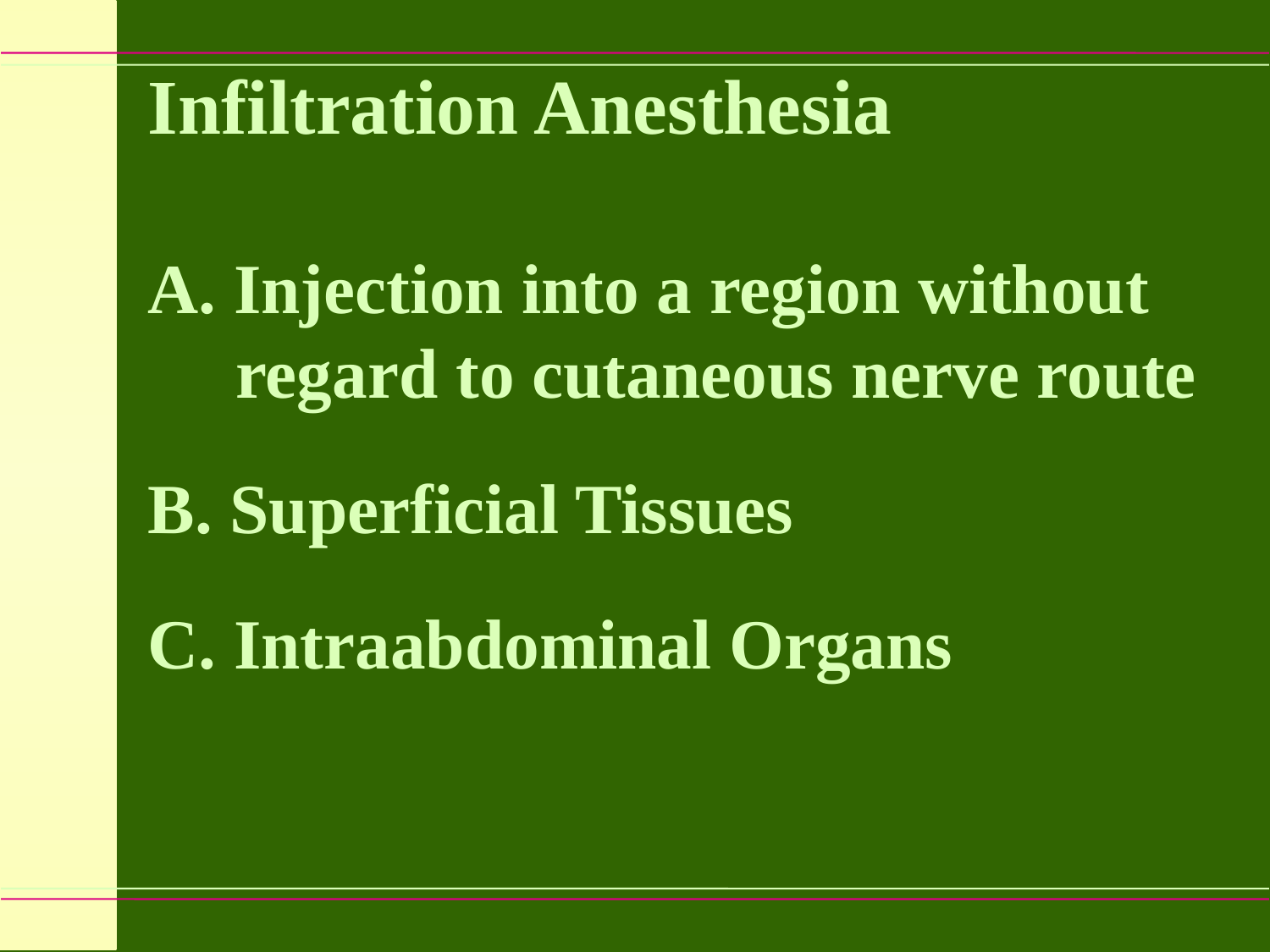

Infiltration Anesthesia

A. Injection into a region without
     regard to cutaneous nerve route

B. Superficial Tissues

C. Intraabdominal Organs